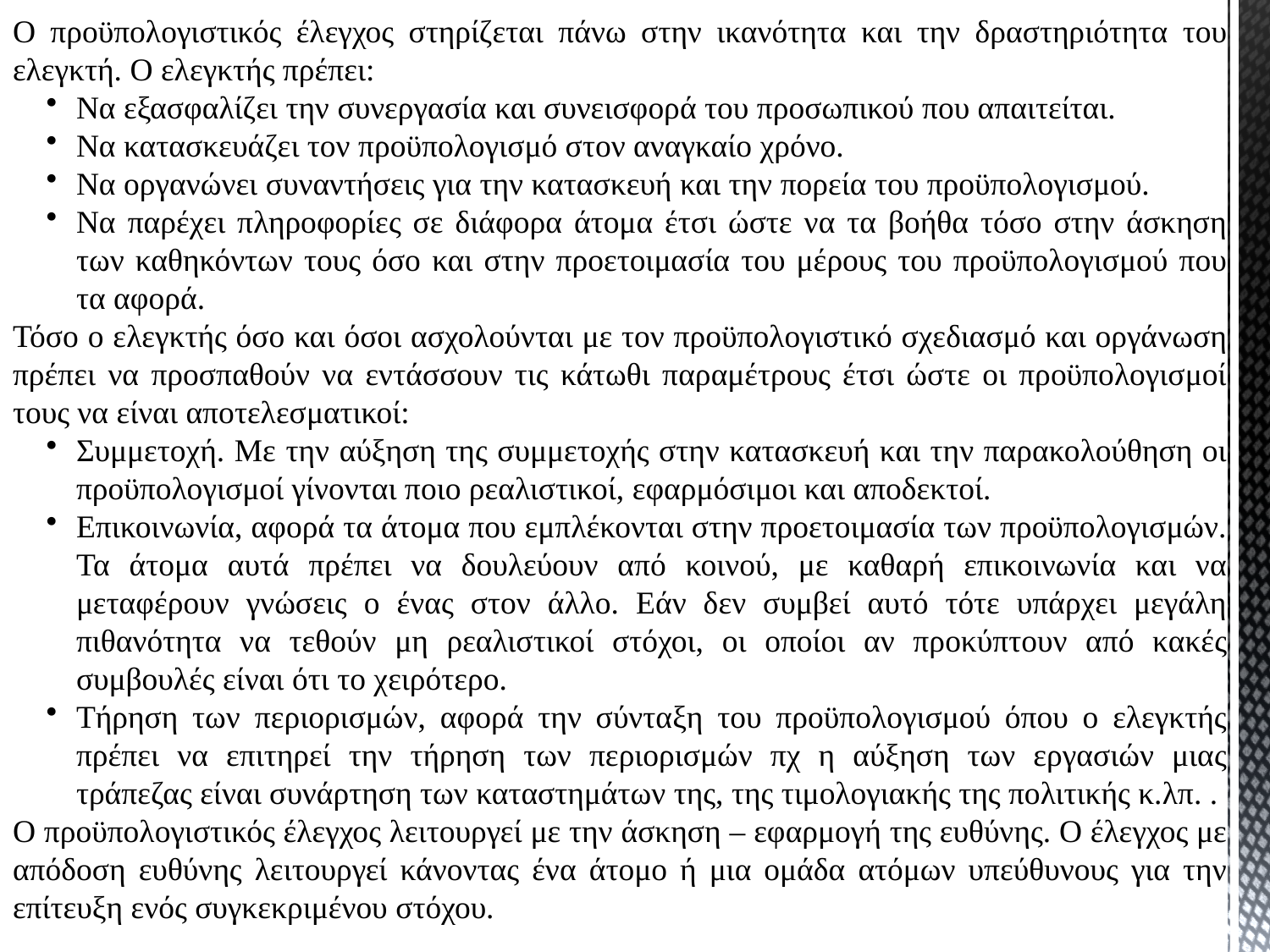

Ο προϋπολογιστικός έλεγχος στηρίζεται πάνω στην ικανότητα και την δραστηριότητα του ελεγκτή. Ο ελεγκτής πρέπει:
Να εξασφαλίζει την συνεργασία και συνεισφορά του προσωπικού που απαιτείται.
Να κατασκευάζει τον προϋπολογισμό στον αναγκαίο χρόνο.
Να οργανώνει συναντήσεις για την κατασκευή και την πορεία του προϋπολογισμού.
Να παρέχει πληροφορίες σε διάφορα άτομα έτσι ώστε να τα βοήθα τόσο στην άσκηση των καθηκόντων τους όσο και στην προετοιμασία του μέρους του προϋπολογισμού που τα αφορά.
Τόσο ο ελεγκτής όσο και όσοι ασχολούνται με τον προϋπολογιστικό σχεδιασμό και οργάνωση πρέπει να προσπαθούν να εντάσσουν τις κάτωθι παραμέτρους έτσι ώστε οι προϋπολογισμοί τους να είναι αποτελεσματικοί:
Συμμετοχή. Με την αύξηση της συμμετοχής στην κατασκευή και την παρακολούθηση οι προϋπολογισμοί γίνονται ποιο ρεαλιστικοί, εφαρμόσιμοι και αποδεκτοί.
Επικοινωνία, αφορά τα άτομα που εμπλέκονται στην προετοιμασία των προϋπολογισμών. Τα άτομα αυτά πρέπει να δουλεύουν από κοινού, με καθαρή επικοινωνία και να μεταφέρουν γνώσεις ο ένας στον άλλο. Εάν δεν συμβεί αυτό τότε υπάρχει μεγάλη πιθανότητα να τεθούν μη ρεαλιστικοί στόχοι, οι οποίοι αν προκύπτουν από κακές συμβουλές είναι ότι το χειρότερο.
Τήρηση των περιορισμών, αφορά την σύνταξη του προϋπολογισμού όπου ο ελεγκτής πρέπει να επιτηρεί την τήρηση των περιορισμών πχ η αύξηση των εργασιών μιας τράπεζας είναι συνάρτηση των καταστημάτων της, της τιμολογιακής της πολιτικής κ.λπ. .
Ο προϋπολογιστικός έλεγχος λειτουργεί με την άσκηση – εφαρμογή της ευθύνης. Ο έλεγχος με απόδοση ευθύνης λειτουργεί κάνοντας ένα άτομο ή μια ομάδα ατόμων υπεύθυνους για την επίτευξη ενός συγκεκριμένου στόχου.